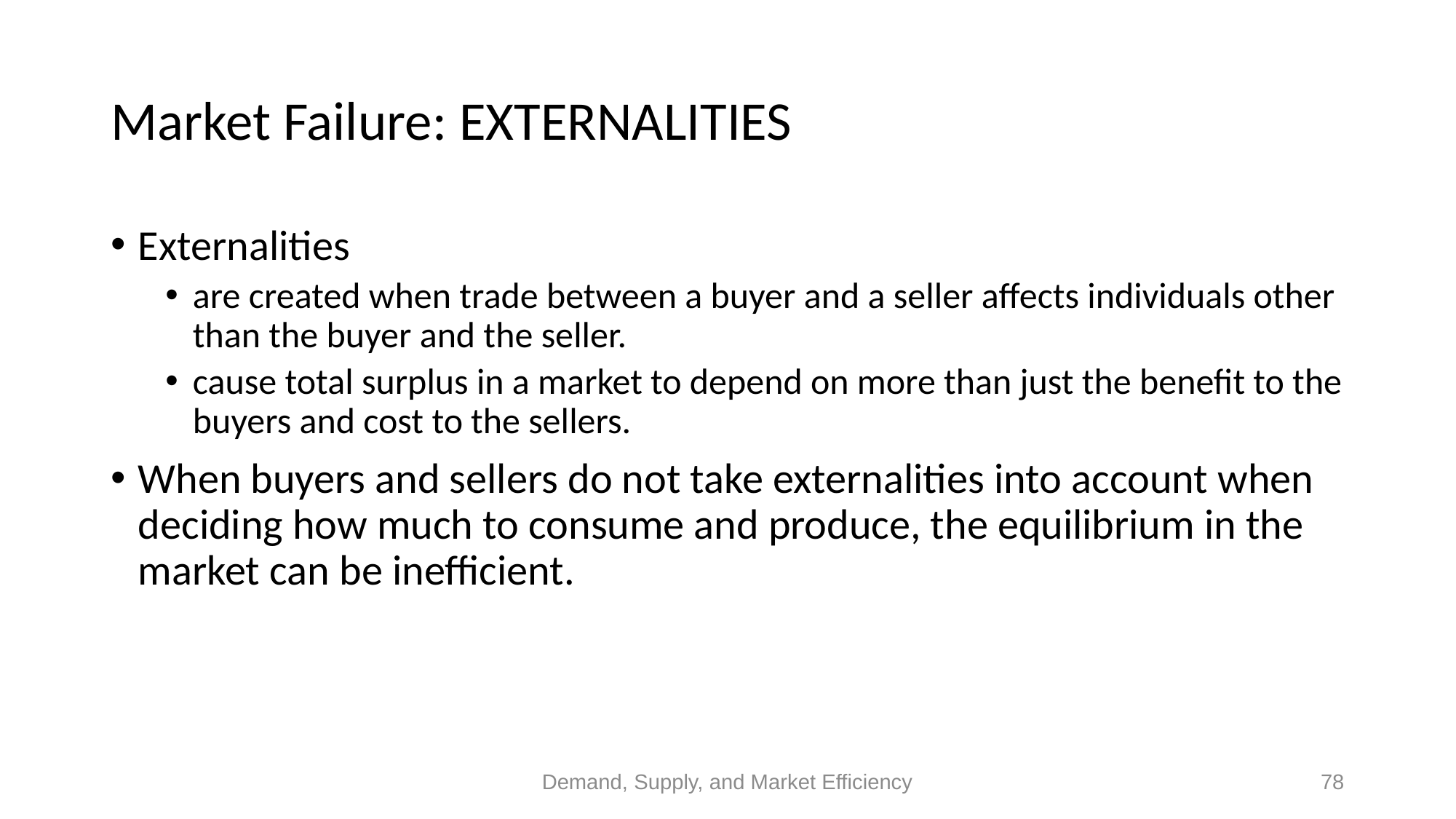

# Market Failure: EXTERNALITIES
Externalities
are created when trade between a buyer and a seller affects individuals other than the buyer and the seller.
cause total surplus in a market to depend on more than just the benefit to the buyers and cost to the sellers.
When buyers and sellers do not take externalities into account when deciding how much to consume and produce, the equilibrium in the market can be inefficient.
Demand, Supply, and Market Efficiency
78